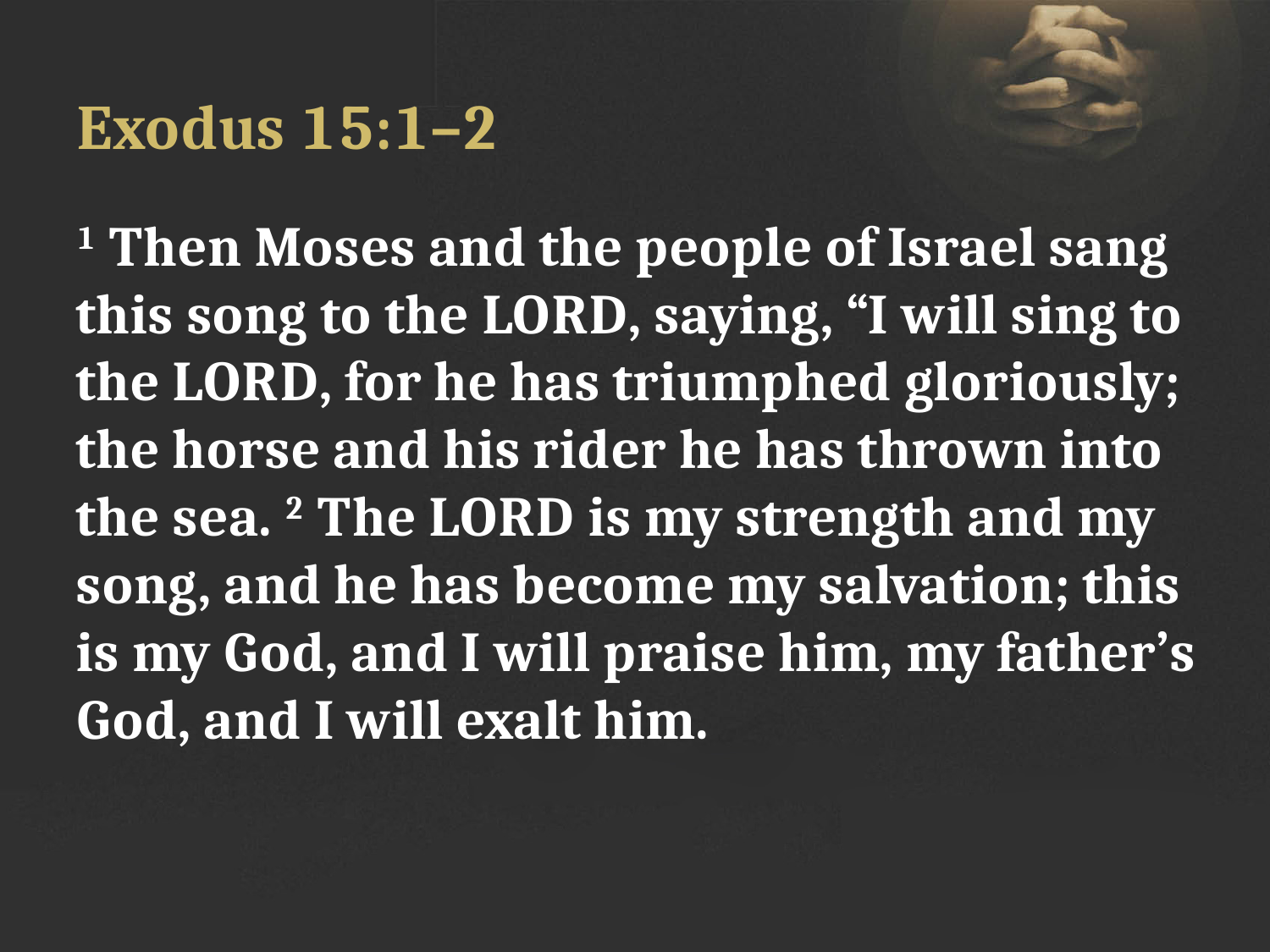

# Exodus 15:1–2
1 Then Moses and the people of Israel sang this song to the Lord, saying, “I will sing to the Lord, for he has triumphed gloriously; the horse and his rider he has thrown into the sea. 2 The Lord is my strength and my song, and he has become my salvation; this is my God, and I will praise him, my father’s God, and I will exalt him.